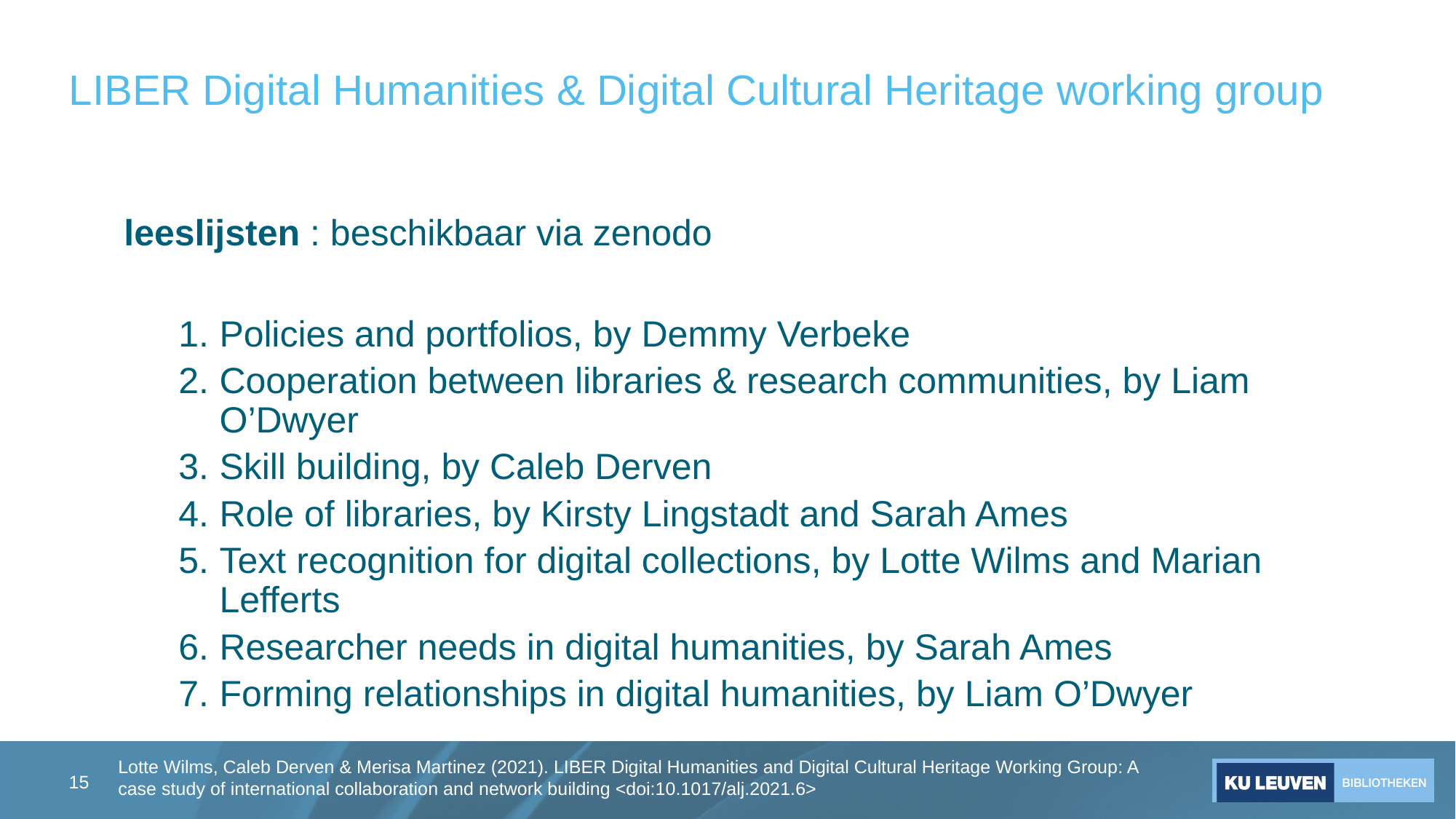

# LIBER Digital Humanities & Digital Cultural Heritage working group
leeslijsten : beschikbaar via zenodo

Policies and portfolios, by Demmy Verbeke
Cooperation between libraries & research communities, by Liam O’Dwyer
Skill building, by Caleb Derven
Role of libraries, by Kirsty Lingstadt and Sarah Ames
Text recognition for digital collections, by Lotte Wilms and Marian Lefferts
Researcher needs in digital humanities, by Sarah Ames
Forming relationships in digital humanities, by Liam O’Dwyer
15
Lotte Wilms, Caleb Derven & Merisa Martinez (2021). LIBER Digital Humanities and Digital Cultural Heritage Working Group: A case study of international collaboration and network building <doi:10.1017/alj.2021.6>